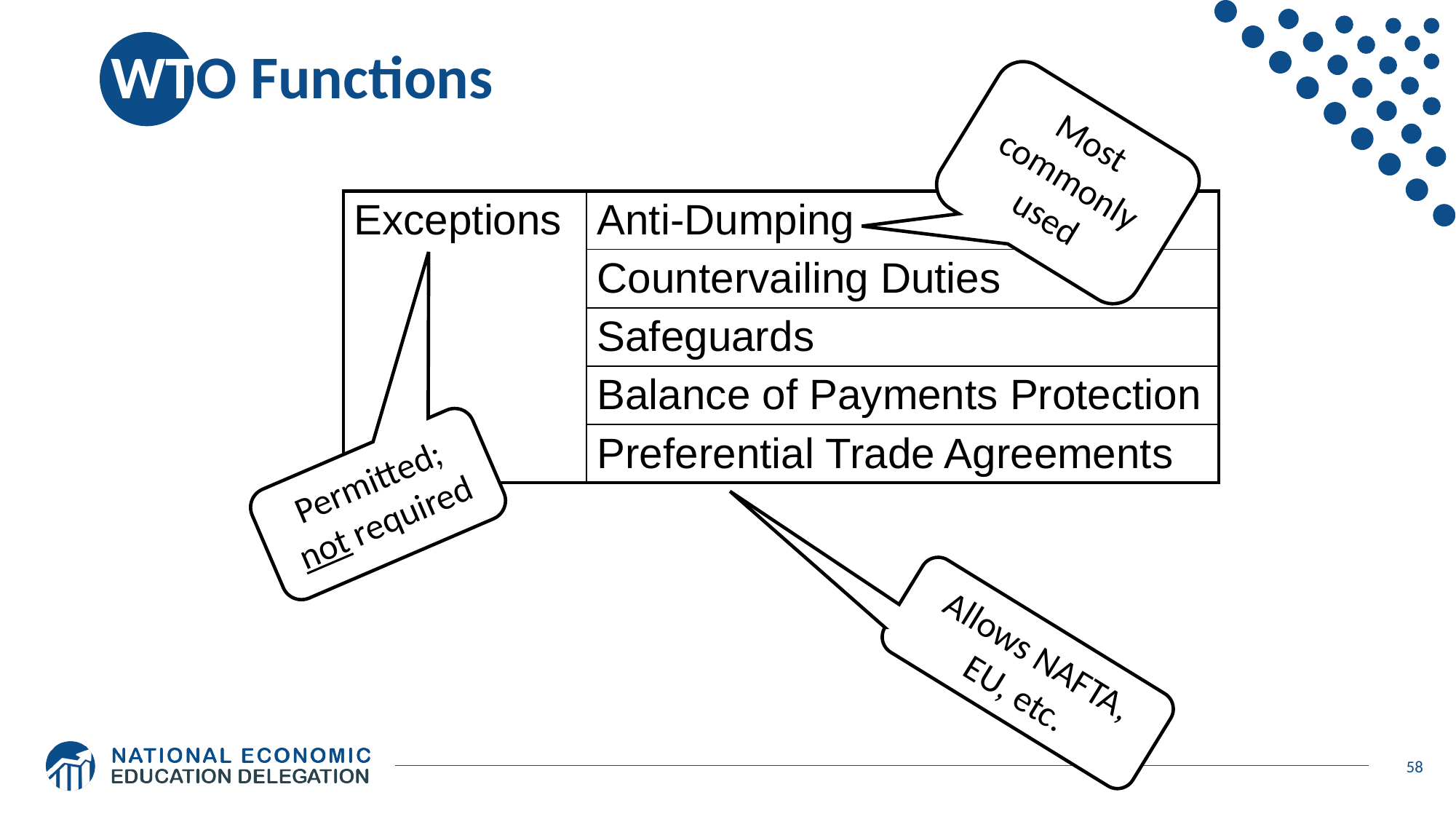

# WTO Functions
Most commonly used

| Exceptions | Anti-Dumping |
| --- | --- |
|  | Countervailing Duties |
|  | Safeguards |
|  | Balance of Payments Protection |
|  | Preferential Trade Agreements |
Permitted; not required
Allows NAFTA, EU, etc.
58